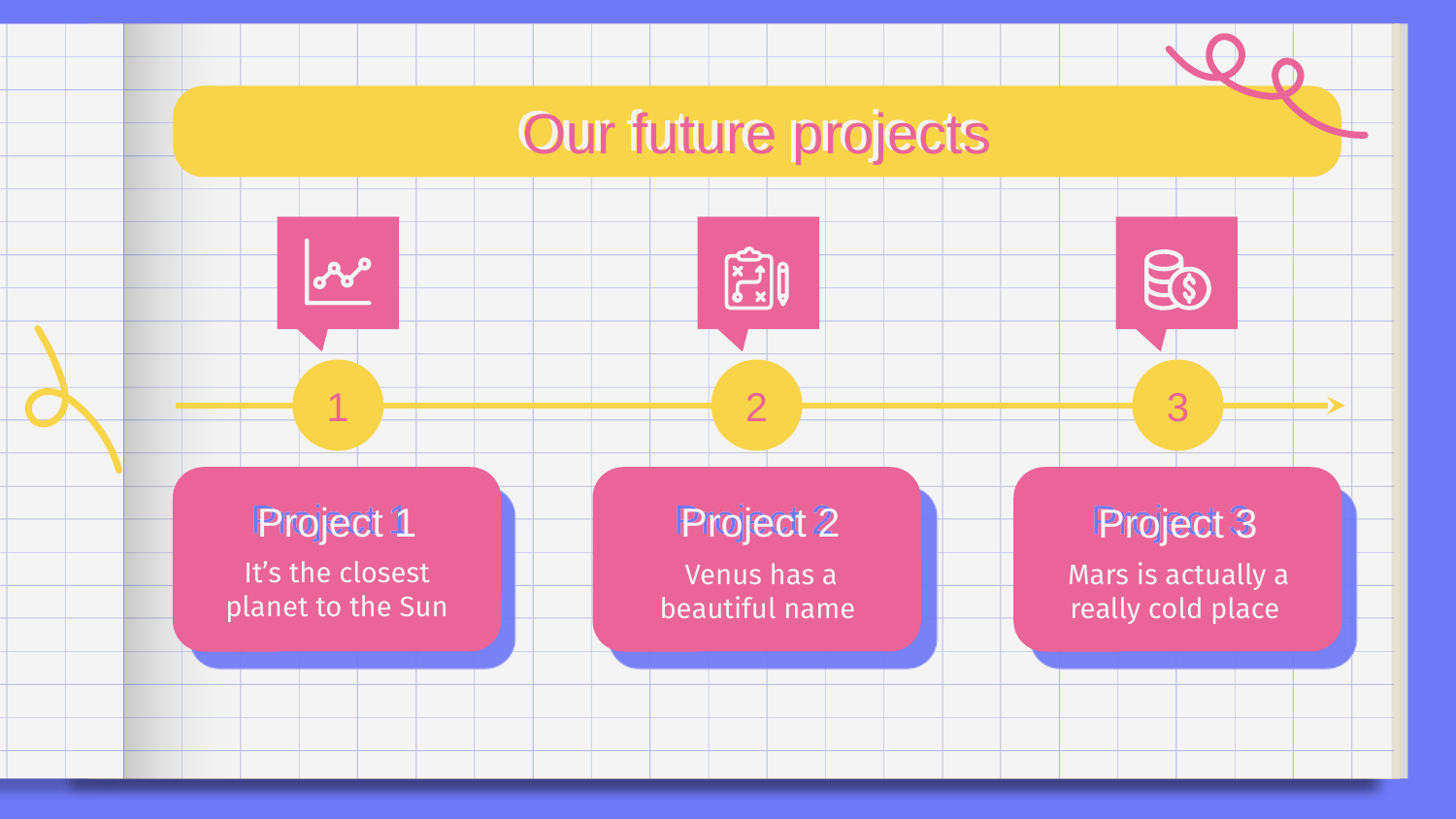

# Our future projects

1
2
3

Project 1
Project 2
Project 3
It’s the closest planet to the Sun
Mars is actually a really cold place
Venus has a beautiful name